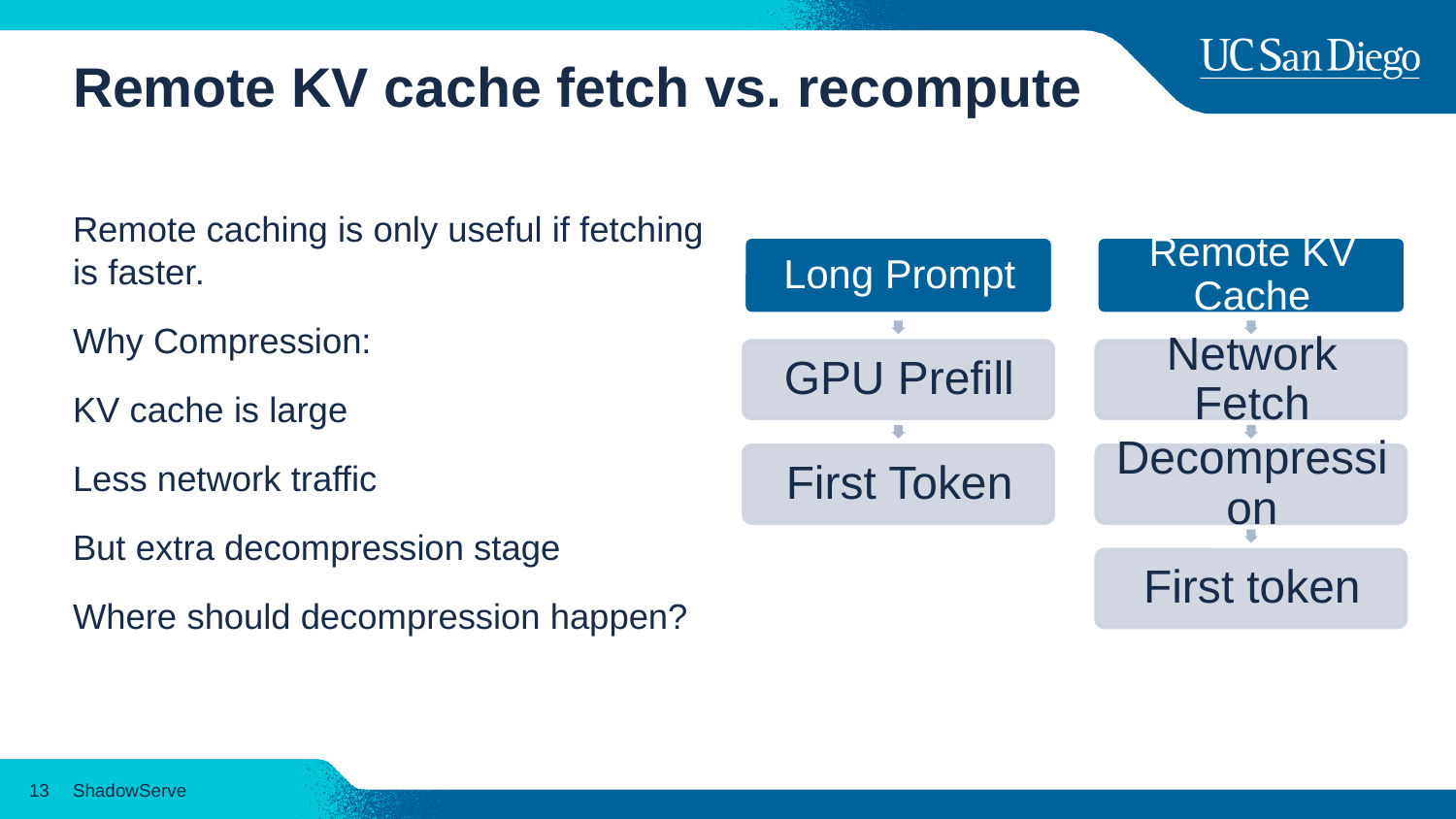

# Remote KV cache fetch vs. recompute
Remote caching is only useful if fetching is faster.
Why Compression:
KV cache is large
Less network traffic
But extra decompression stage
Where should decompression happen?
Long Prompt
GPU Prefill
First Token
Remote KV Cache
Network Fetch
Decompression
First token
13
ShadowServe